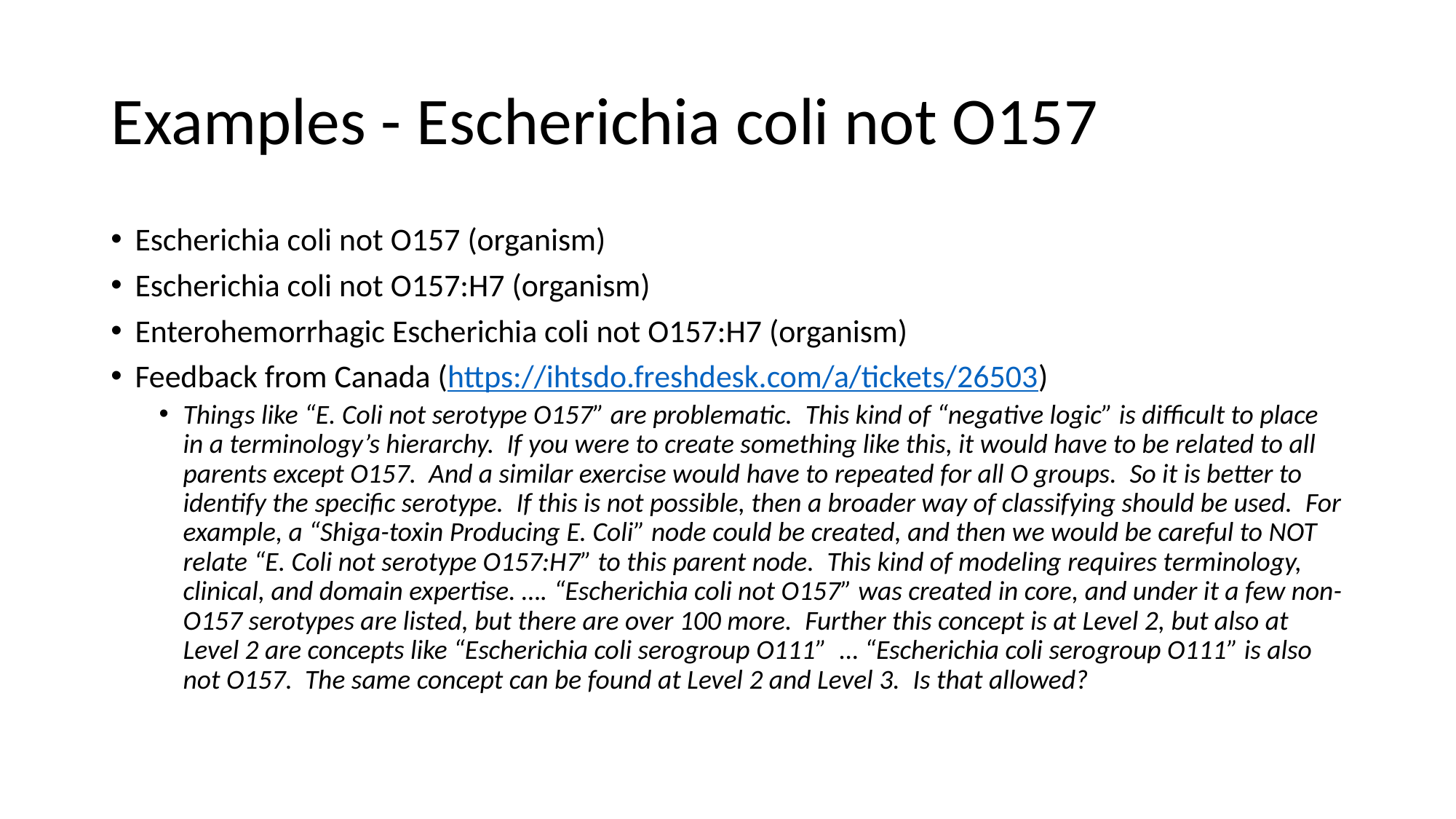

# Examples - Escherichia coli not O157
Escherichia coli not O157 (organism)
Escherichia coli not O157:H7 (organism)
Enterohemorrhagic Escherichia coli not O157:H7 (organism)
Feedback from Canada (https://ihtsdo.freshdesk.com/a/tickets/26503)
Things like “E. Coli not serotype O157” are problematic.  This kind of “negative logic” is difficult to place in a terminology’s hierarchy.  If you were to create something like this, it would have to be related to all parents except O157.  And a similar exercise would have to repeated for all O groups.  So it is better to identify the specific serotype.  If this is not possible, then a broader way of classifying should be used.  For example, a “Shiga-toxin Producing E. Coli” node could be created, and then we would be careful to NOT relate “E. Coli not serotype O157:H7” to this parent node.  This kind of modeling requires terminology, clinical, and domain expertise. …. “Escherichia coli not O157” was created in core, and under it a few non-O157 serotypes are listed, but there are over 100 more.  Further this concept is at Level 2, but also at Level 2 are concepts like “Escherichia coli serogroup O111”  … “Escherichia coli serogroup O111” is also not O157.  The same concept can be found at Level 2 and Level 3.  Is that allowed?